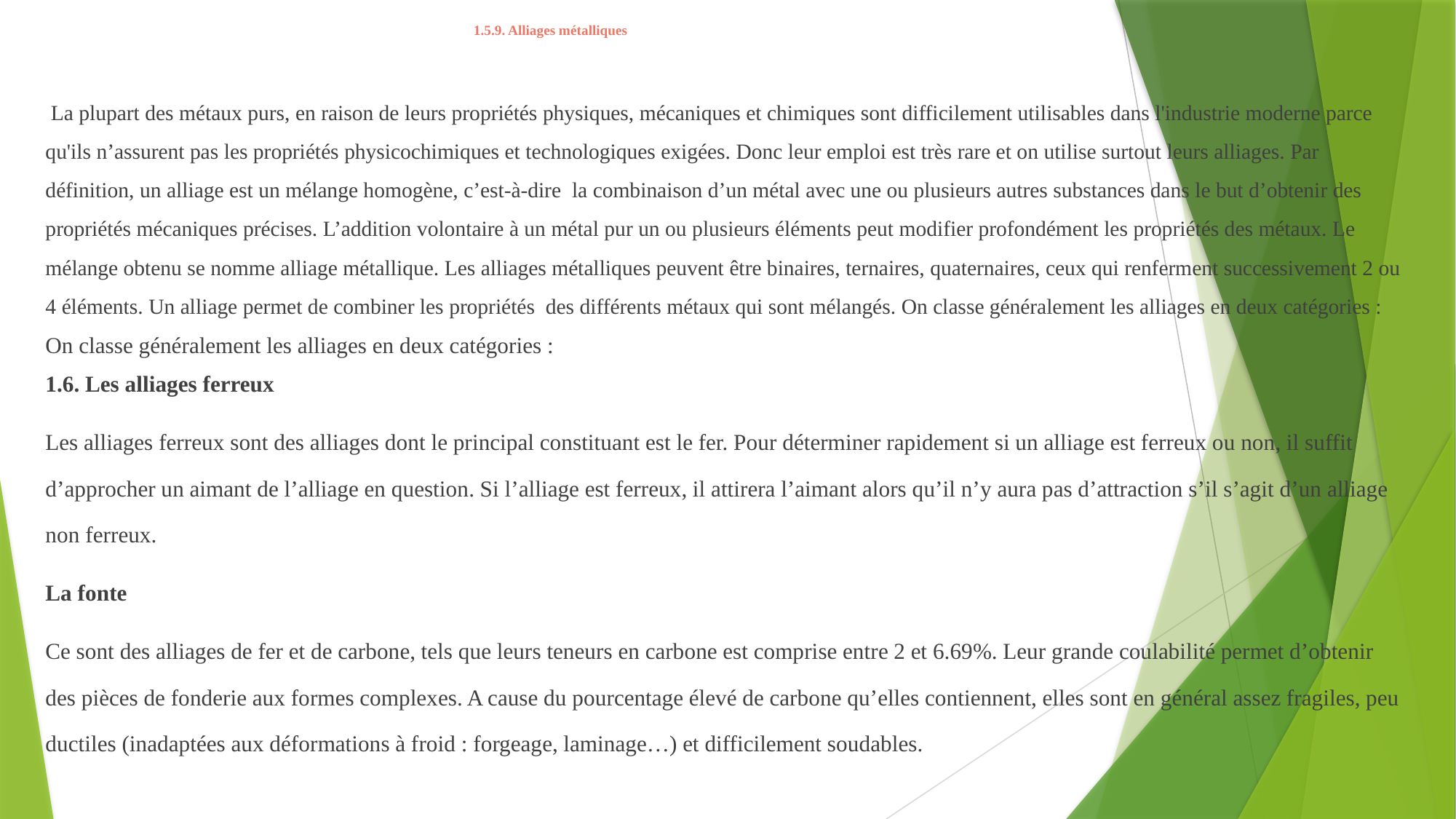

# 1.5.9. Alliages métalliques
 La plupart des métaux purs, en raison de leurs propriétés physiques, mécaniques et chimiques sont difficilement utilisables dans l'industrie moderne parce qu'ils n’assurent pas les propriétés physicochimiques et technologiques exigées. Donc leur emploi est très rare et on utilise surtout leurs alliages. Par définition, un alliage est un mélange homogène, c’est-à-dire  la combinaison d’un métal avec une ou plusieurs autres substances dans le but d’obtenir des propriétés mécaniques précises. L’addition volontaire à un métal pur un ou plusieurs éléments peut modifier profondément les propriétés des métaux. Le mélange obtenu se nomme alliage métallique. Les alliages métalliques peuvent être binaires, ternaires, quaternaires, ceux qui renferment successivement 2 ou 4 éléments. Un alliage permet de combiner les propriétés  des différents métaux qui sont mélangés. On classe généralement les alliages en deux catégories :
On classe généralement les alliages en deux catégories :
1.6. Les alliages ferreux
Les alliages ferreux sont des alliages dont le principal constituant est le fer. Pour déterminer rapidement si un alliage est ferreux ou non, il suffit d’approcher un aimant de l’alliage en question. Si l’alliage est ferreux, il attirera l’aimant alors qu’il n’y aura pas d’attraction s’il s’agit d’un alliage non ferreux.
La fonte
Ce sont des alliages de fer et de carbone, tels que leurs teneurs en carbone est comprise entre 2 et 6.69%. Leur grande coulabilité permet d’obtenir des pièces de fonderie aux formes complexes. A cause du pourcentage élevé de carbone qu’elles contiennent, elles sont en général assez fragiles, peu ductiles (inadaptées aux déformations à froid : forgeage, laminage…) et difficilement soudables.